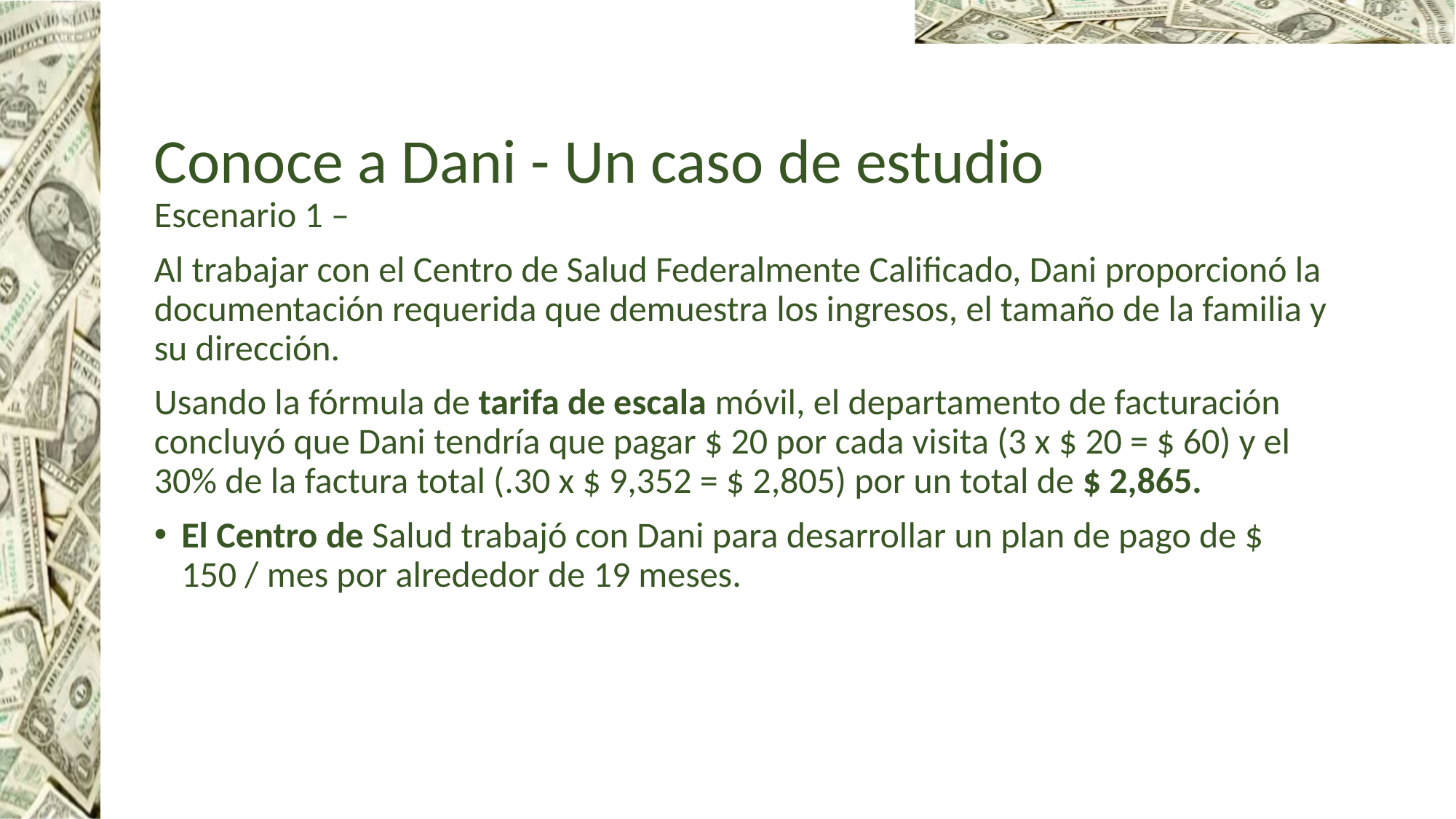

# Conoce a Dani - Un caso de estudio

Escenario 1 –
Al trabajar con el Centro de Salud Federalmente Calificado, Dani proporcionó la documentación requerida que demuestra los ingresos, el tamaño de la familia y su dirección.
Usando la fórmula de tarifa de escala móvil, el departamento de facturación concluyó que Dani tendría que pagar $ 20 por cada visita (3 x $ 20 = $ 60) y el 30% de la factura total (.30 x $ 9,352 = $ 2,805) por un total de $ 2,865.
El Centro de Salud trabajó con Dani para desarrollar un plan de pago de $ 150 / mes por alrededor de 19 meses.